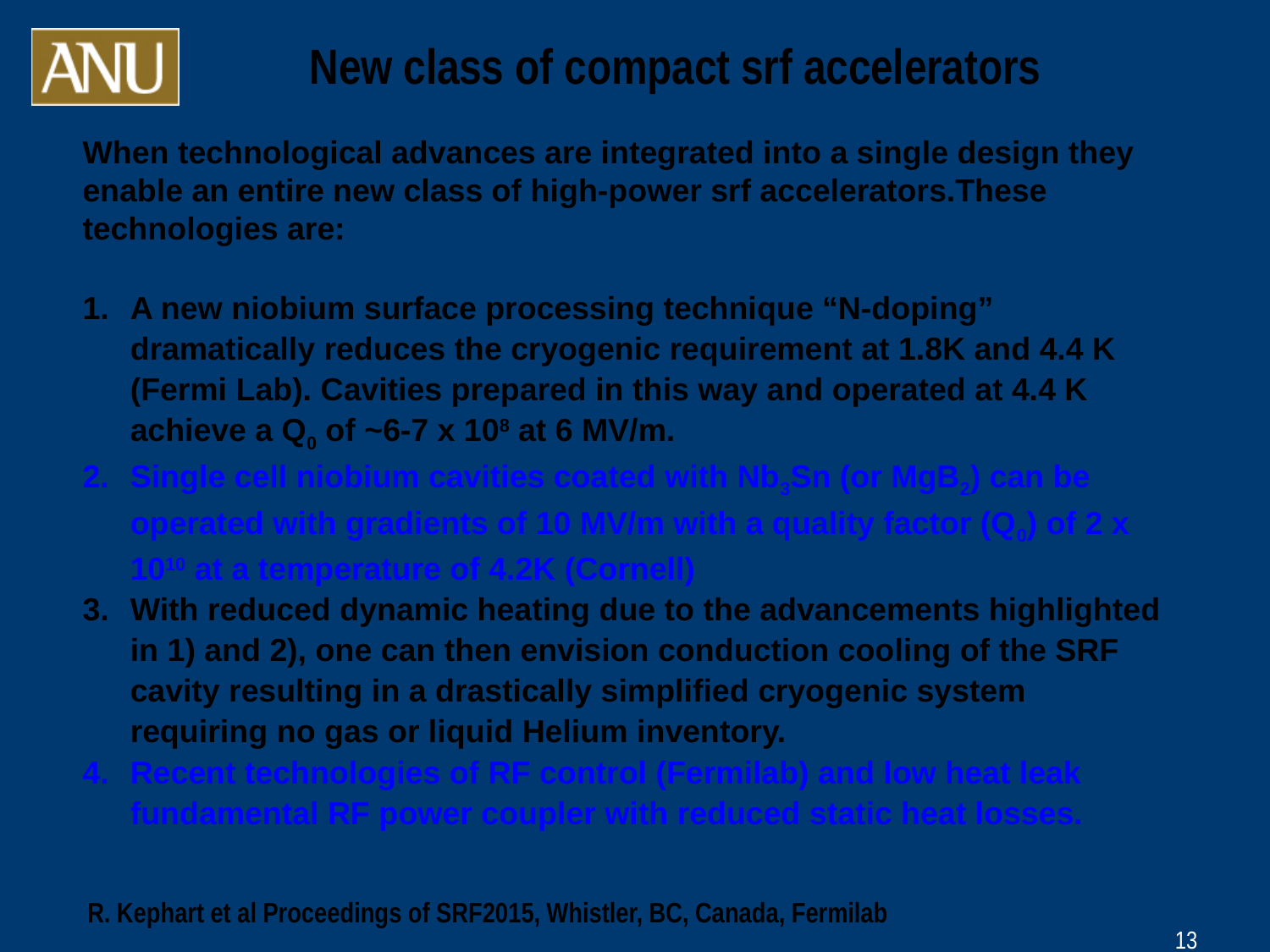

# New class of compact srf accelerators
When technological advances are integrated into a single design they enable an entire new class of high-power srf accelerators.These technologies are:

A new niobium surface processing technique “N-doping” dramatically reduces the cryogenic requirement at 1.8K and 4.4 K (Fermi Lab). Cavities prepared in this way and operated at 4.4 K achieve a Q0 of ~6-7 x 108 at 6 MV/m.
Single cell niobium cavities coated with Nb3Sn (or MgB2) can be operated with gradients of 10 MV/m with a quality factor (Q0) of 2 x 1010 at a temperature of 4.2K (Cornell)
With reduced dynamic heating due to the advancements highlighted in 1) and 2), one can then envision conduction cooling of the SRF cavity resulting in a drastically simplified cryogenic system requiring no gas or liquid Helium inventory.
Recent technologies of RF control (Fermilab) and low heat leak fundamental RF power coupler with reduced static heat losses.
R. Kephart et al Proceedings of SRF2015, Whistler, BC, Canada, Fermilab
13